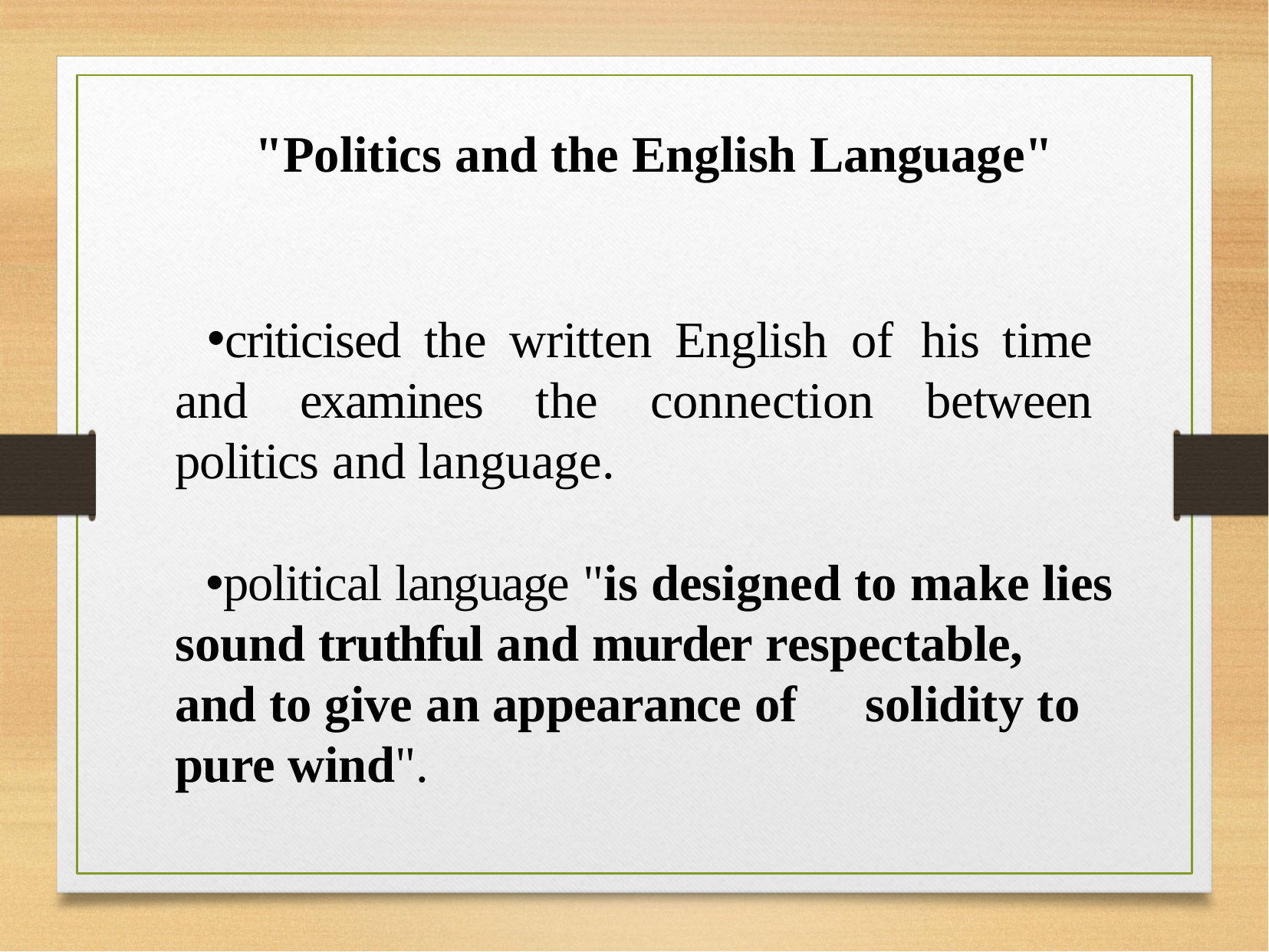

# "Politics and the English Language"
criticised the written English of his time and examines the connection between politics and language.

political language "is designed to make lies sound truthful and murder respectable, and to give an appearance of	solidity to pure wind".